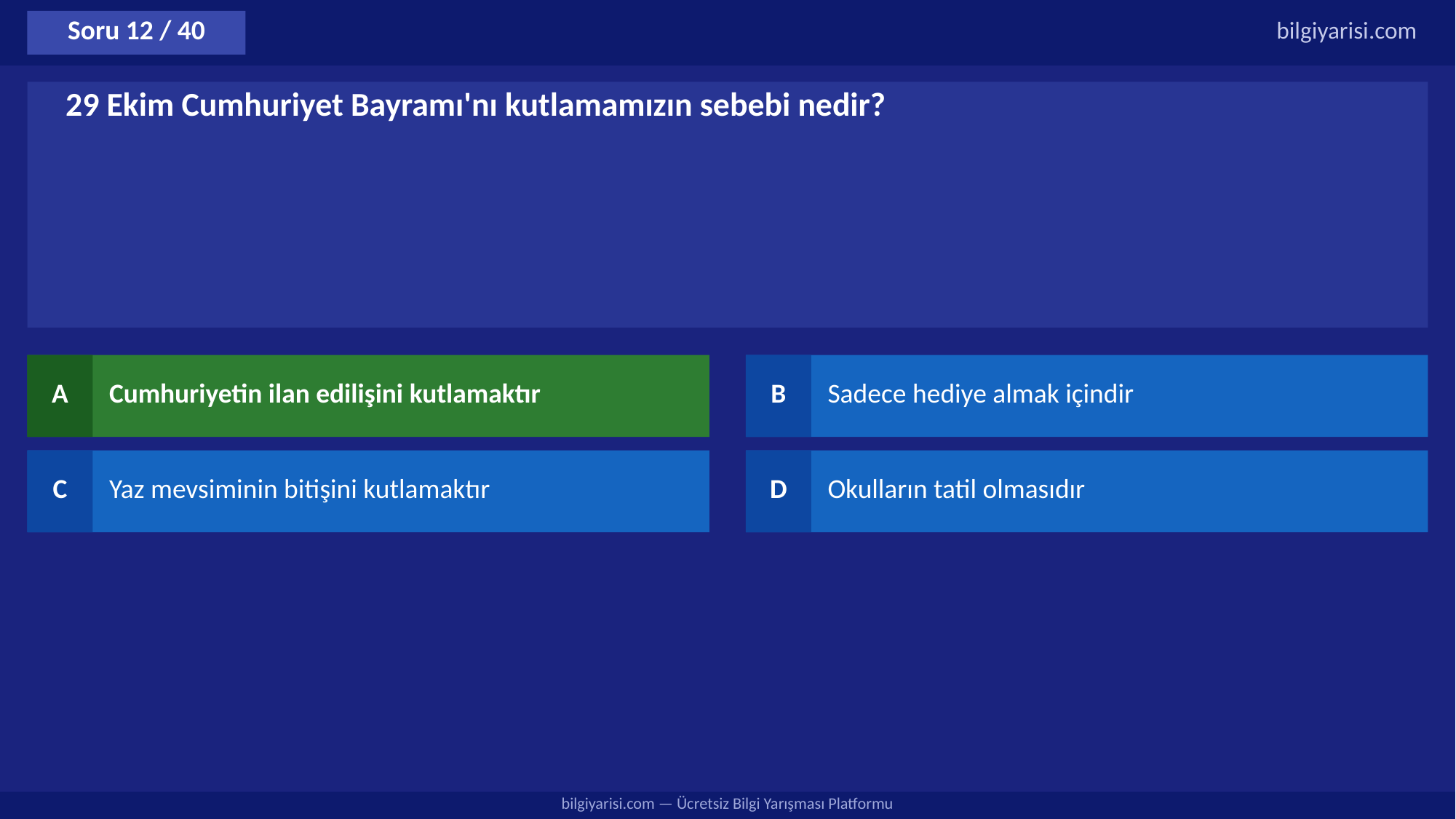

Soru 12 / 40
bilgiyarisi.com

29 Ekim Cumhuriyet Bayramı'nı kutlamamızın sebebi nedir?

A
Cumhuriyetin ilan edilişini kutlamaktır

B
Sadece hediye almak içindir

C
Yaz mevsiminin bitişini kutlamaktır

D
Okulların tatil olmasıdır
bilgiyarisi.com — Ücretsiz Bilgi Yarışması Platformu